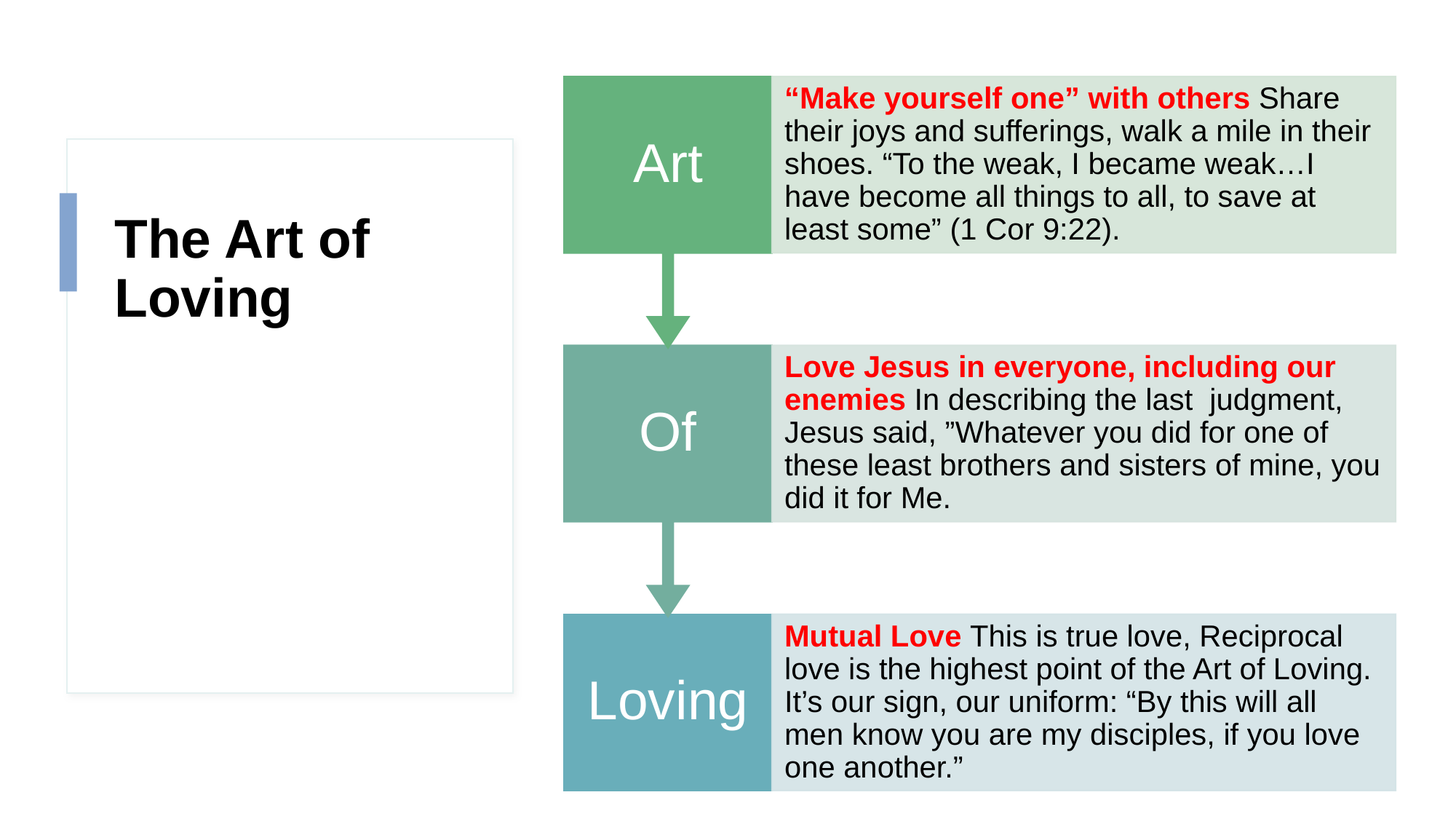

Loving
Mutual Love This is true love, Reciprocal love is the highest point of the Art of Loving. It’s our sign, our uniform: “By this will all men know you are my disciples, if you love one another.”
Of
Love Jesus in everyone, including our enemies In describing the last  judgment, Jesus said, ”Whatever you did for one of these least brothers and sisters of mine, you did it for Me.
Art
“Make yourself one” with others Share their joys and sufferings, walk a mile in their shoes. “To the weak, I became weak…I have become all things to all, to save at least some” (1 Cor 9:22).

# The Art of Loving